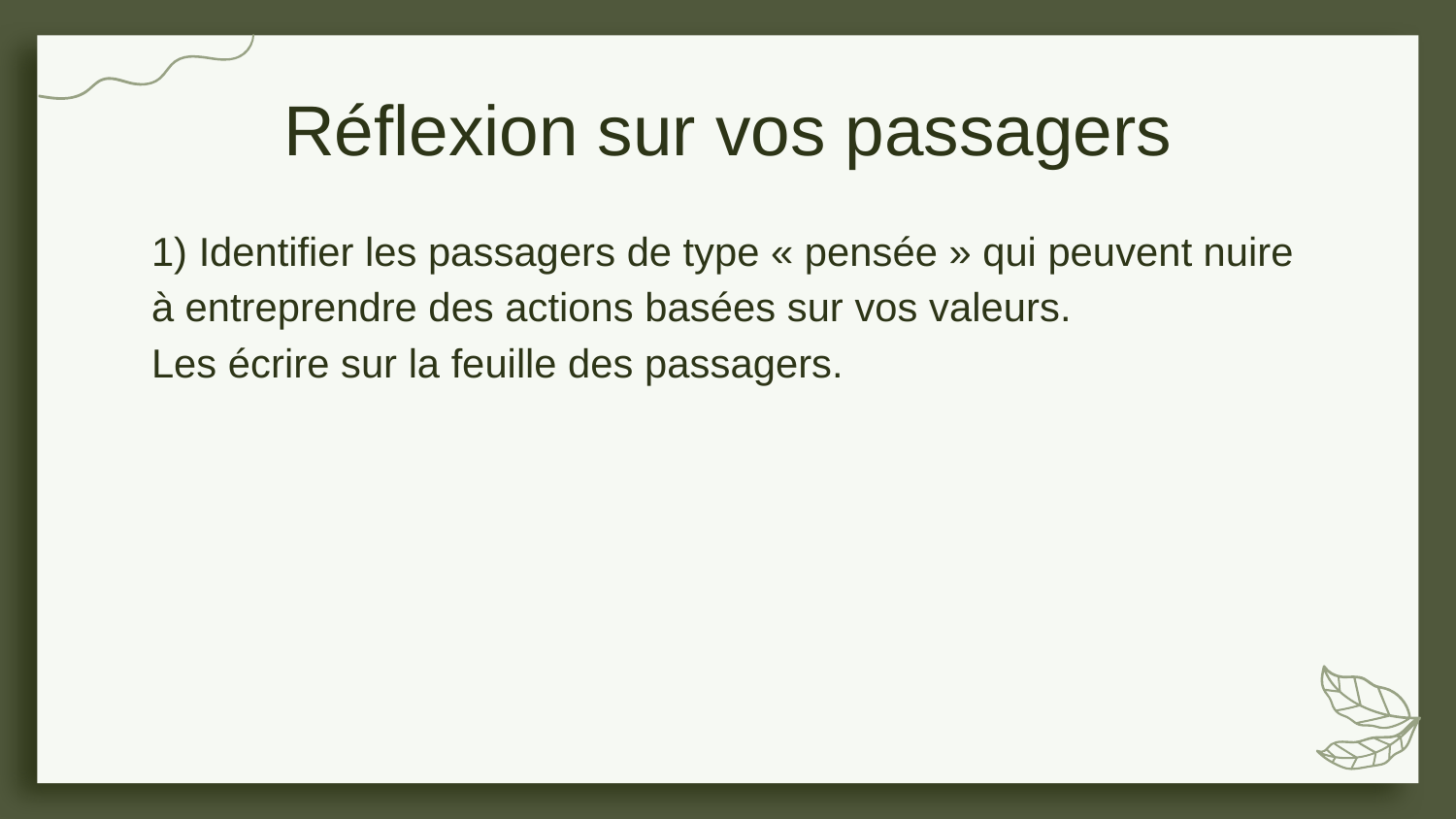

# Réflexion sur vos passagers
1) Identifier les passagers de type « pensée » qui peuvent nuire à entreprendre des actions basées sur vos valeurs.
Les écrire sur la feuille des passagers.